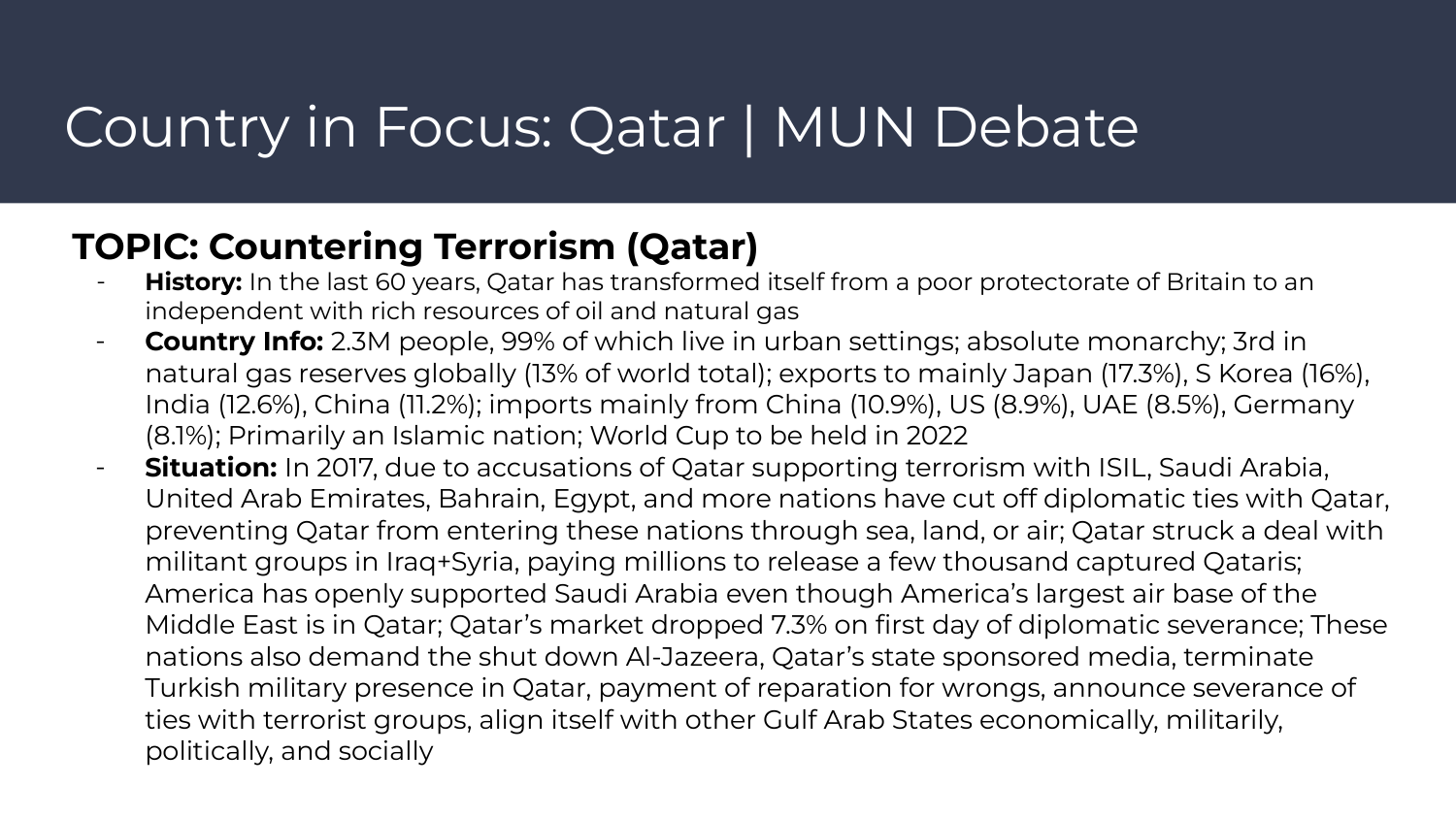

# Country in Focus: Qatar | MUN Debate
TOPIC: Countering Terrorism (Qatar)
History: In the last 60 years, Qatar has transformed itself from a poor protectorate of Britain to an independent with rich resources of oil and natural gas
Country Info: 2.3M people, 99% of which live in urban settings; absolute monarchy; 3rd in natural gas reserves globally (13% of world total); exports to mainly Japan (17.3%), S Korea (16%), India (12.6%), China (11.2%); imports mainly from China (10.9%), US (8.9%), UAE (8.5%), Germany (8.1%); Primarily an Islamic nation; World Cup to be held in 2022
Situation: In 2017, due to accusations of Qatar supporting terrorism with ISIL, Saudi Arabia, United Arab Emirates, Bahrain, Egypt, and more nations have cut off diplomatic ties with Qatar, preventing Qatar from entering these nations through sea, land, or air; Qatar struck a deal with militant groups in Iraq+Syria, paying millions to release a few thousand captured Qataris; America has openly supported Saudi Arabia even though America’s largest air base of the Middle East is in Qatar; Qatar’s market dropped 7.3% on first day of diplomatic severance; These nations also demand the shut down Al-Jazeera, Qatar’s state sponsored media, terminate Turkish military presence in Qatar, payment of reparation for wrongs, announce severance of ties with terrorist groups, align itself with other Gulf Arab States economically, militarily, politically, and socially